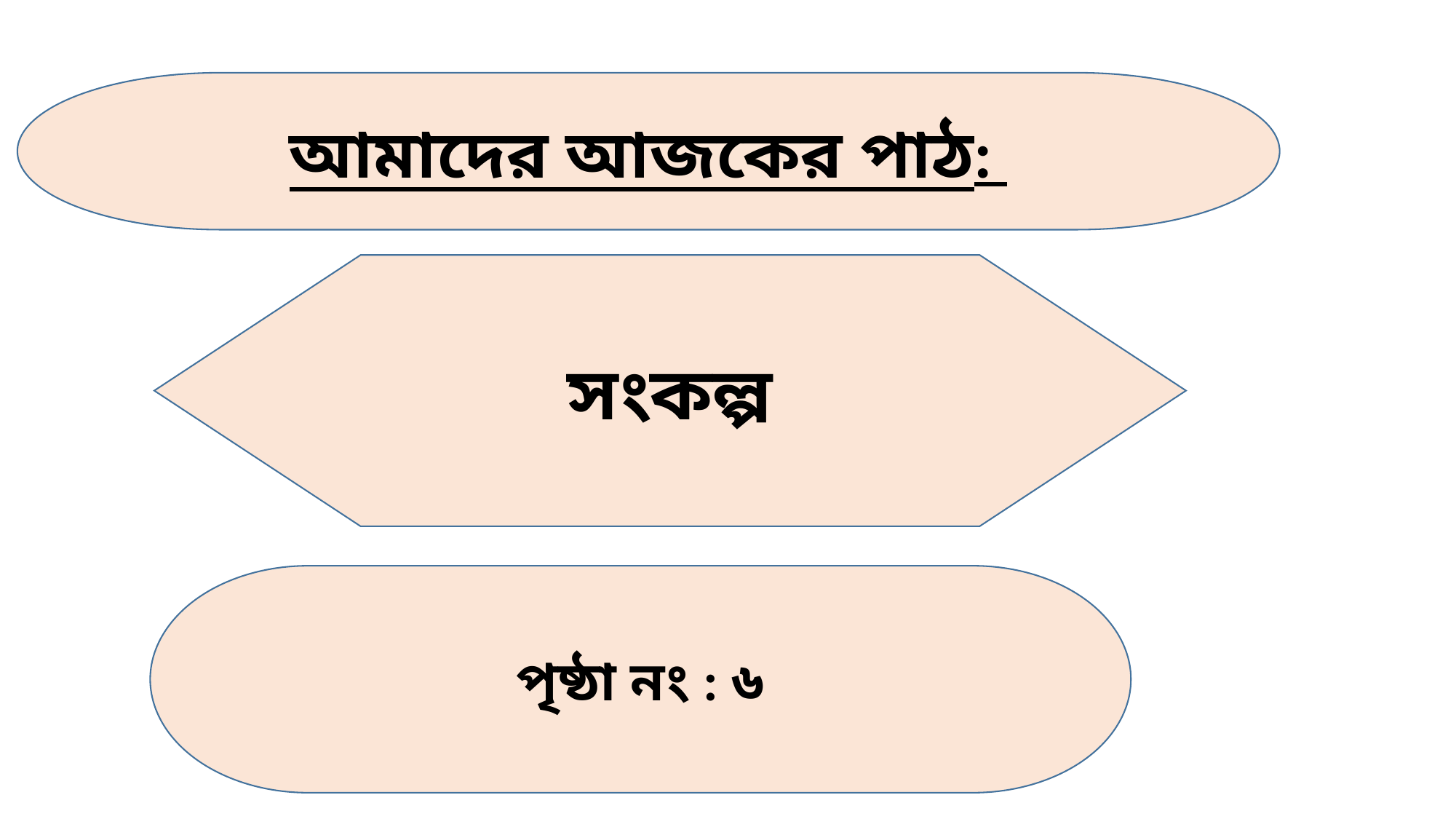

আমাদের আজকের পাঠ:
সংকল্প
পৃষ্ঠা নং : ৬